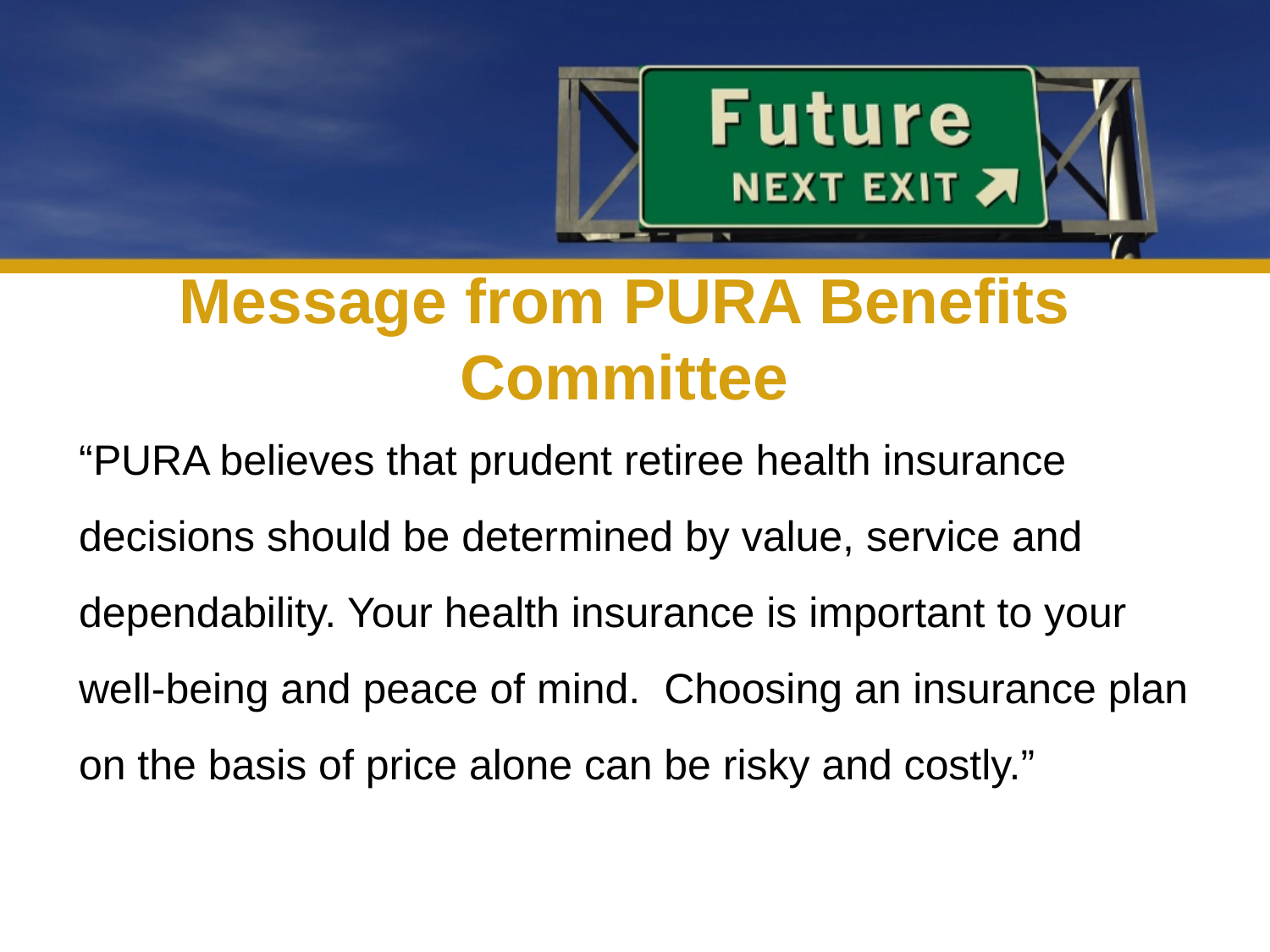

# Message from PURA Benefits Committee
“PURA believes that prudent retiree health insurance decisions should be determined by value, service and dependability. Your health insurance is important to your well-being and peace of mind.  Choosing an insurance plan on the basis of price alone can be risky and costly.”